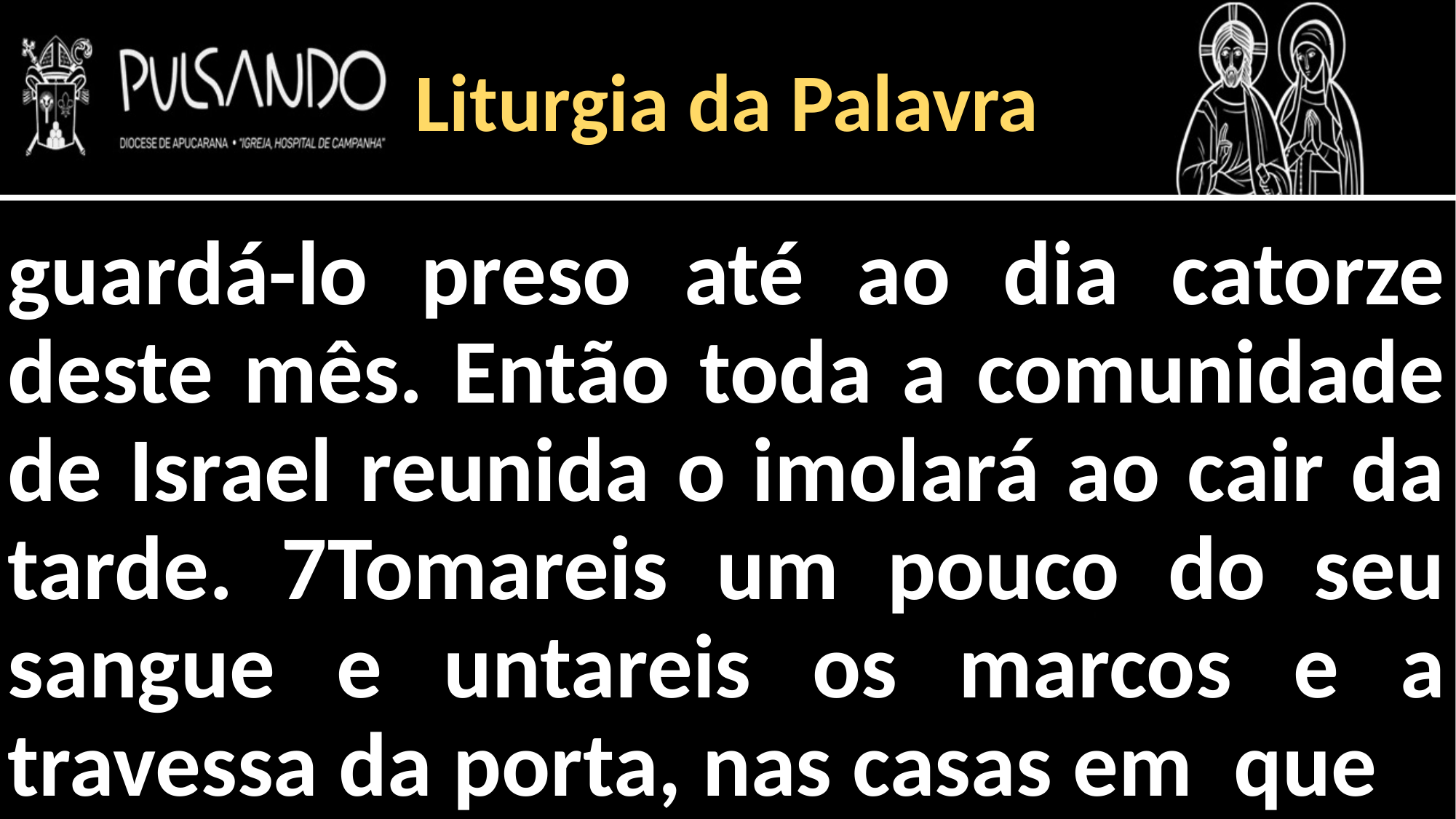

Liturgia da Palavra
guardá-lo preso até ao dia catorze deste mês. Então toda a comunidade de Israel reunida o imolará ao cair da tarde. 7Tomareis um pouco do seu sangue e untareis os marcos e a travessa da porta, nas casas em  que